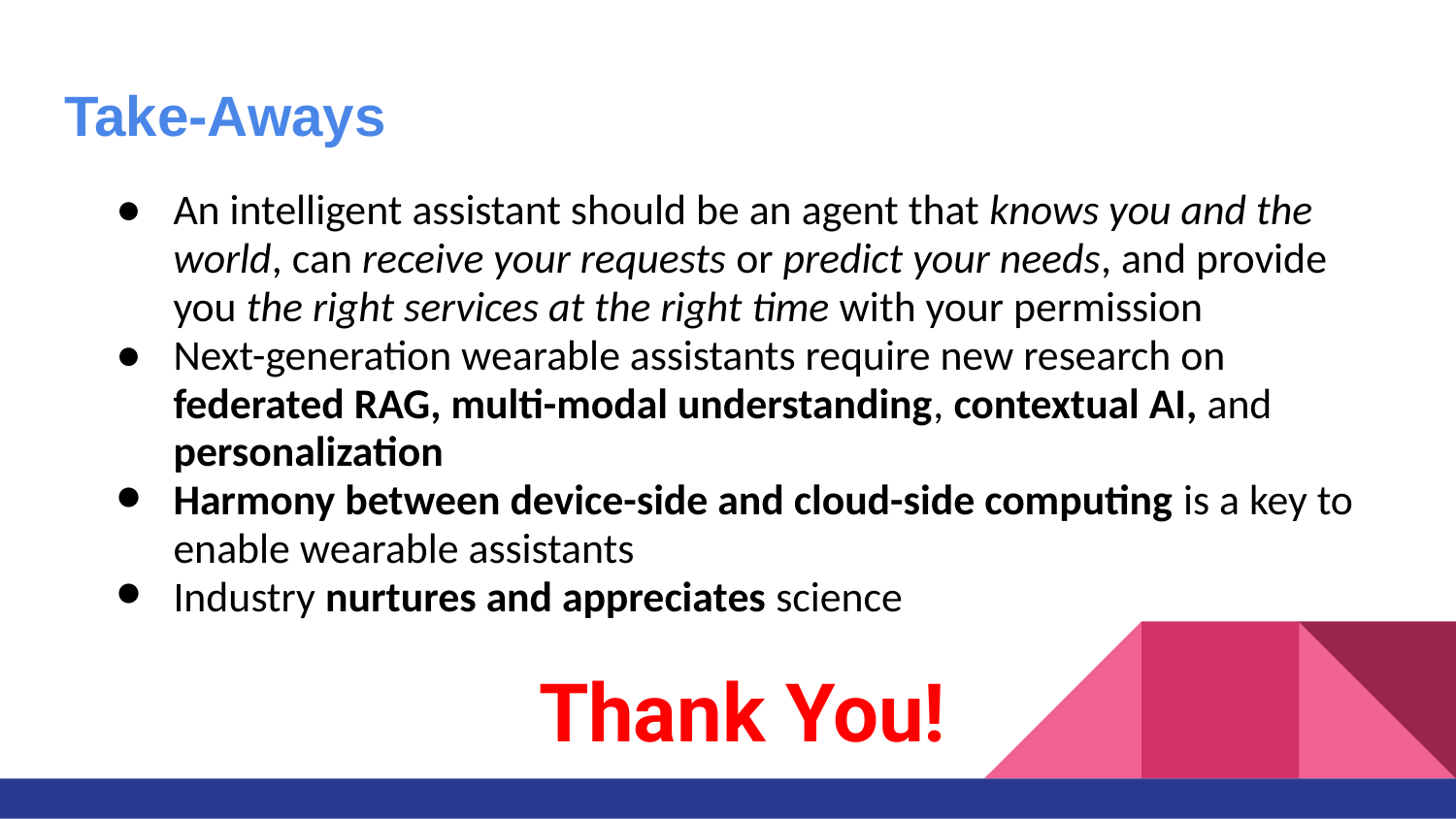

# Take-Aways
An intelligent assistant should be an agent that knows you and the world, can receive your requests or predict your needs, and provide you the right services at the right time with your permission
Next-generation wearable assistants require new research on federated RAG, multi-modal understanding, contextual AI, and personalization
Harmony between device-side and cloud-side computing is a key to enable wearable assistants
Industry nurtures and appreciates science

Thank You!